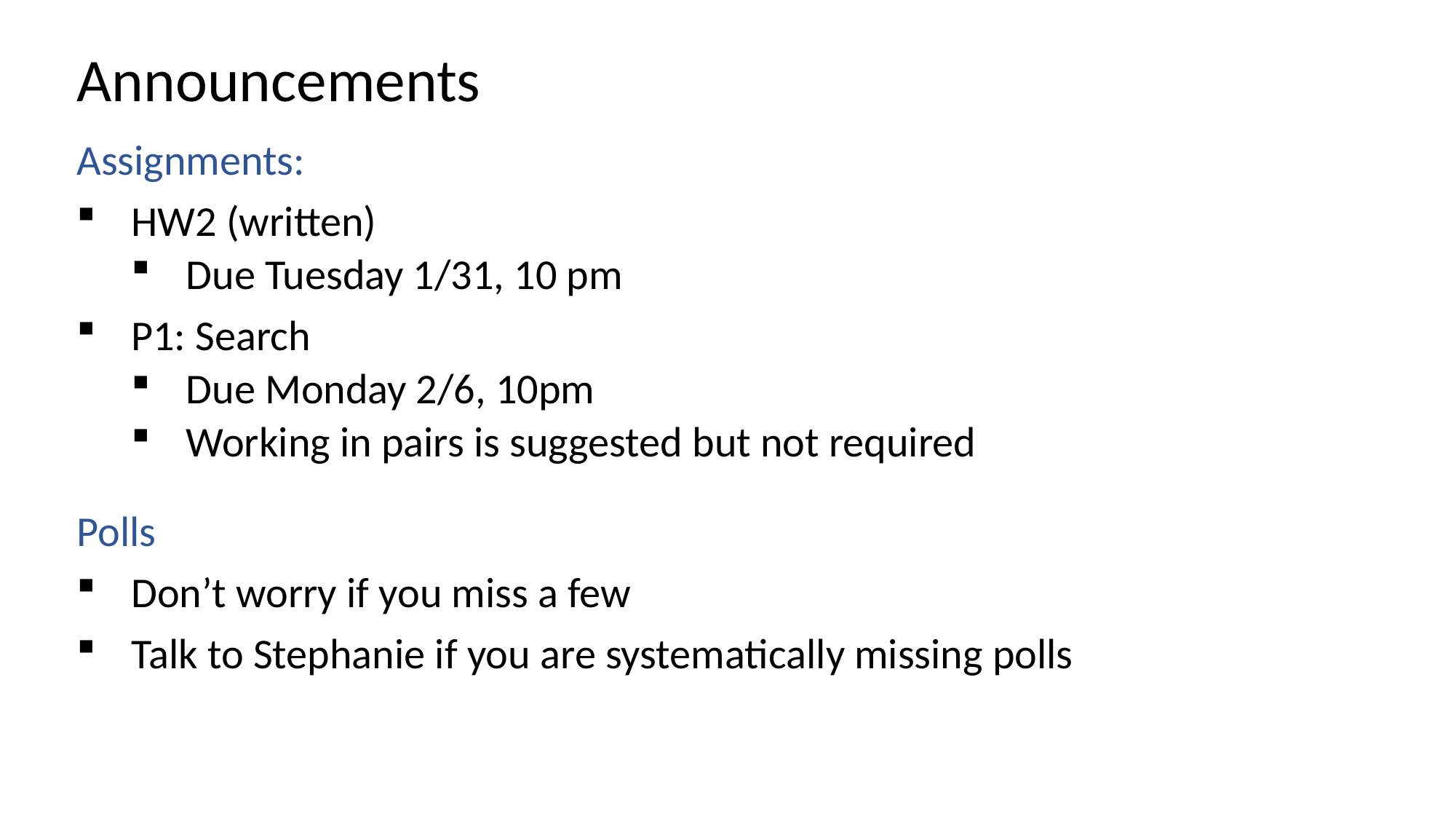

# Announcements
Assignments:
HW2 (written)
Due Tuesday 1/31, 10 pm
P1: Search
Due Monday 2/6, 10pm
Working in pairs is suggested but not required

Polls
Don’t worry if you miss a few
Talk to Stephanie if you are systematically missing polls